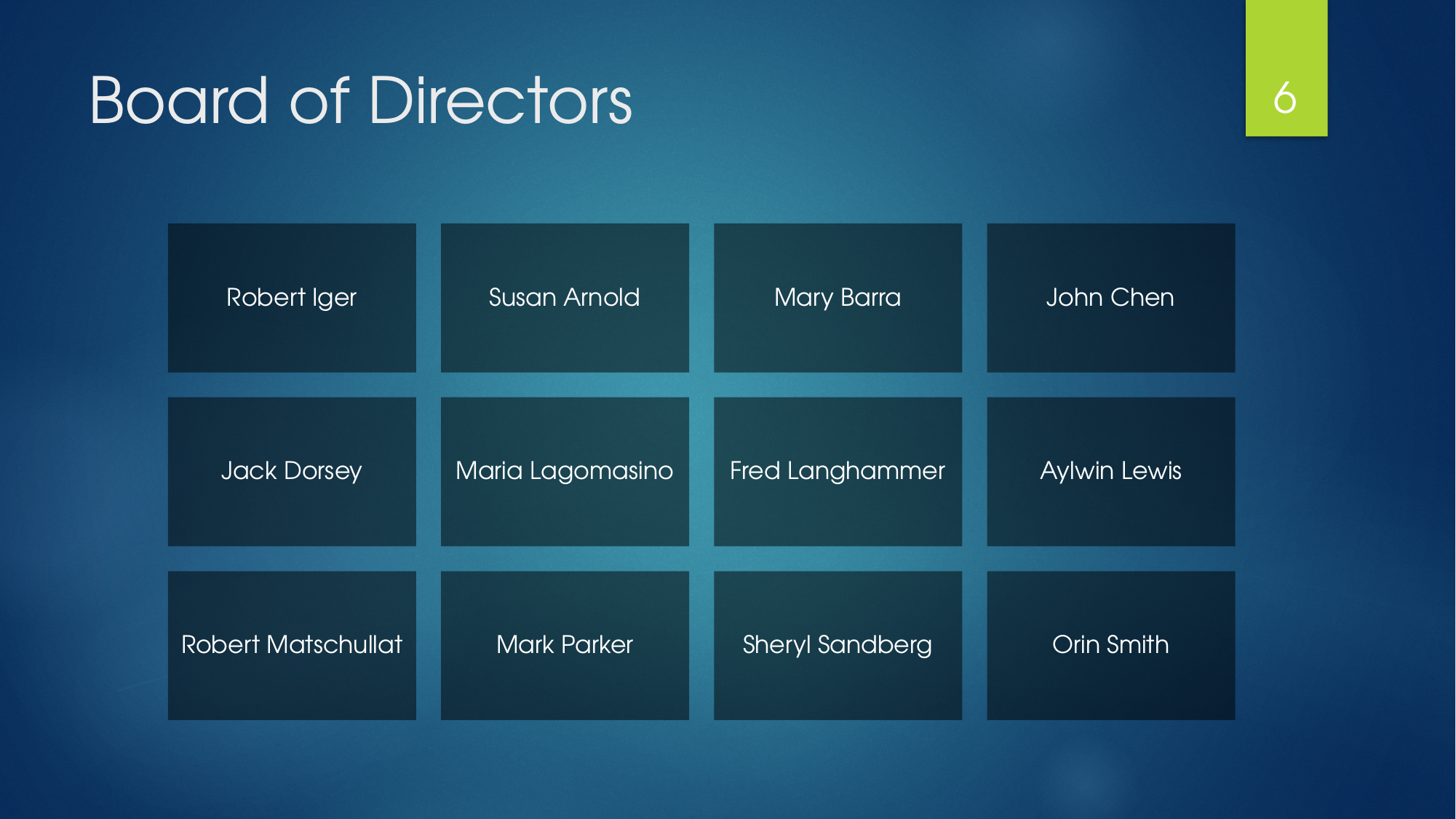

6
# Board of Directors
Robert Iger
Susan Arnold
Mary Barra
John Chen
Jack Dorsey
Maria Lagomasino
Fred Langhammer
Aylwin Lewis
Robert Matschullat
Mark Parker
Sheryl Sandberg
Orin Smith